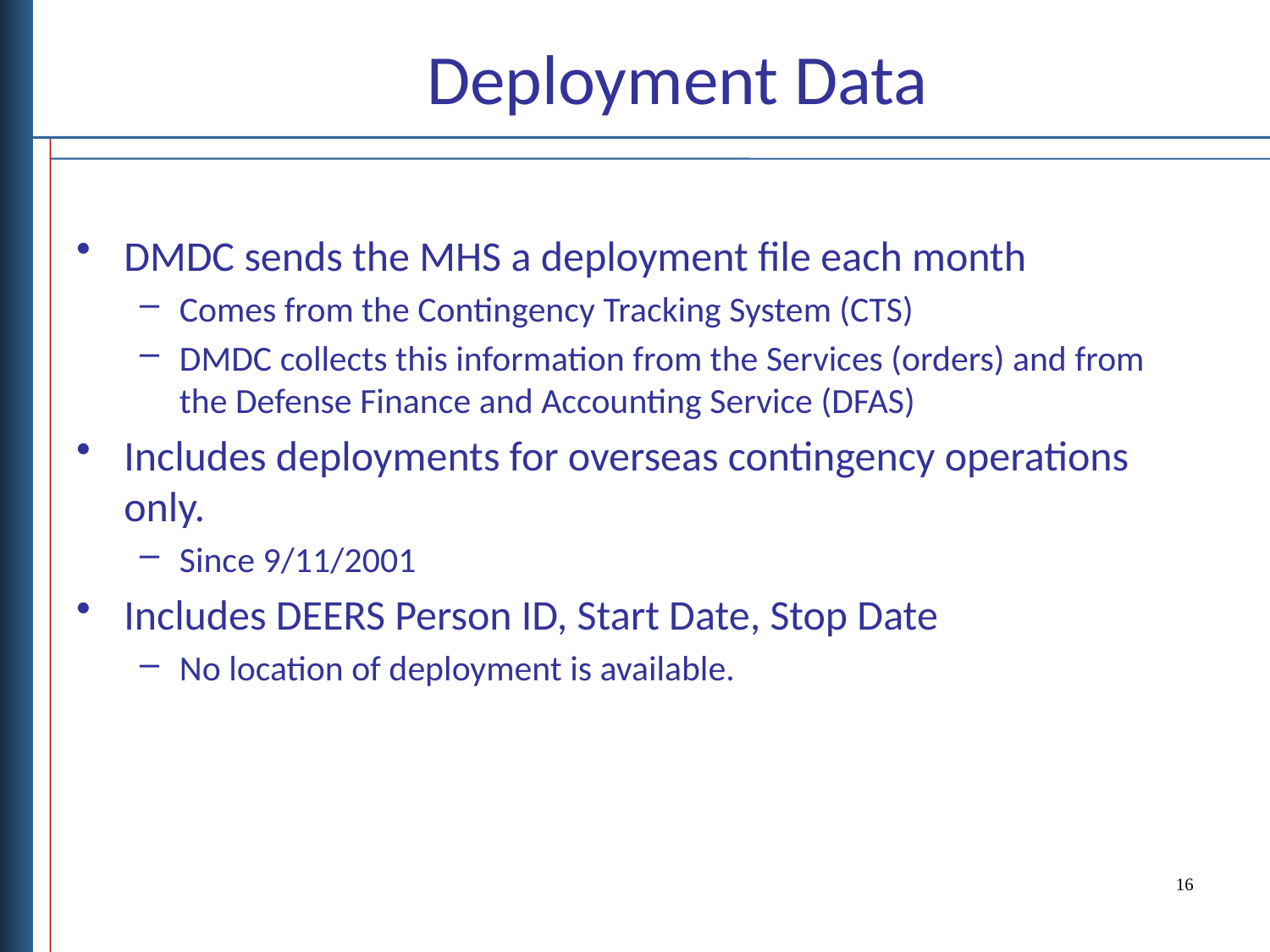

# Deployment Data
DMDC sends the MHS a deployment file each month
Comes from the Contingency Tracking System (CTS)
DMDC collects this information from the Services (orders) and from the Defense Finance and Accounting Service (DFAS)
Includes deployments for overseas contingency operations only.
Since 9/11/2001
Includes DEERS Person ID, Start Date, Stop Date
No location of deployment is available.
16